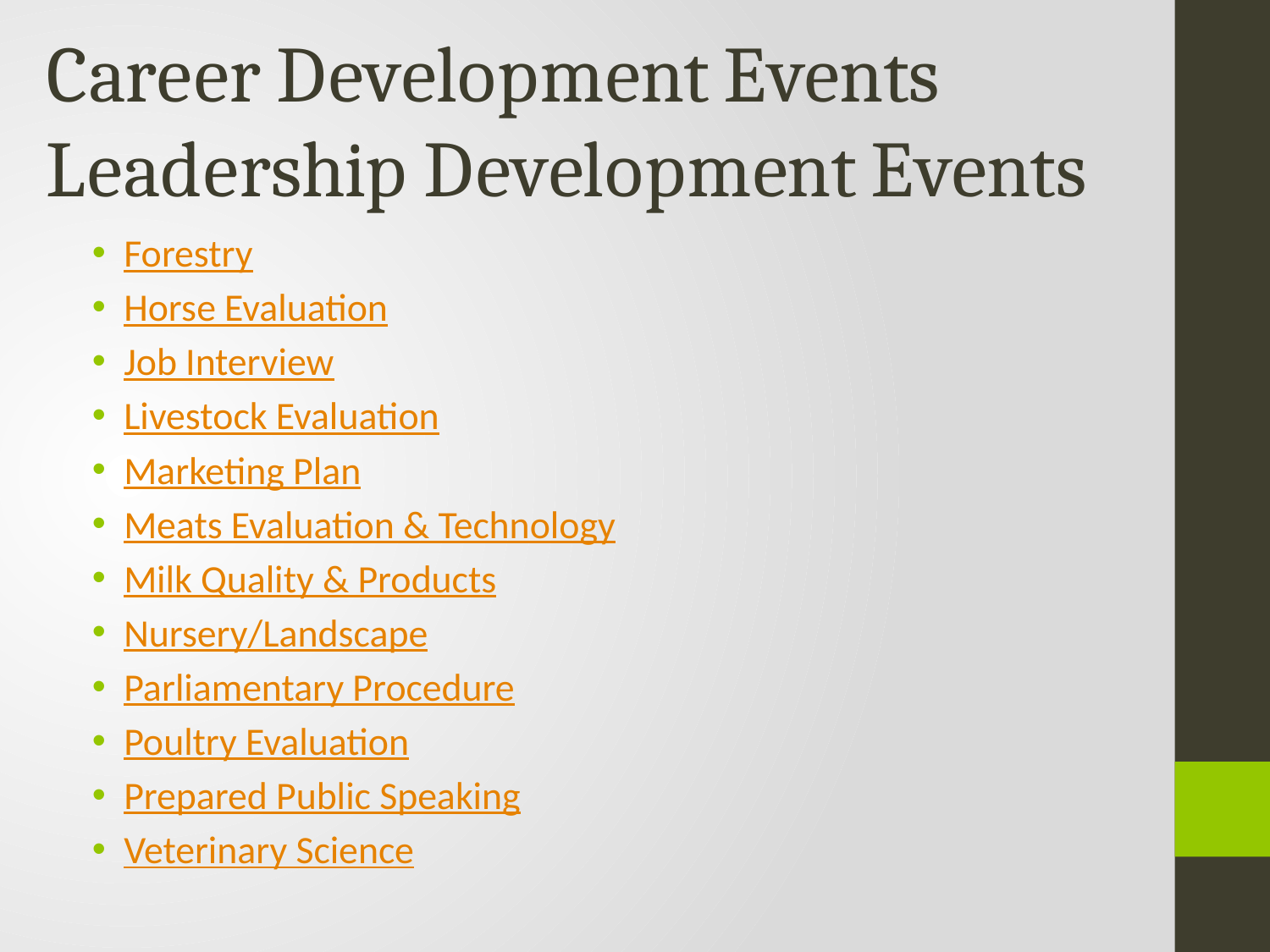

# Career Development Events Leadership Development Events
Forestry
Horse Evaluation
Job Interview
Livestock Evaluation
Marketing Plan
Meats Evaluation & Technology
Milk Quality & Products
Nursery/Landscape
Parliamentary Procedure
Poultry Evaluation
Prepared Public Speaking
Veterinary Science